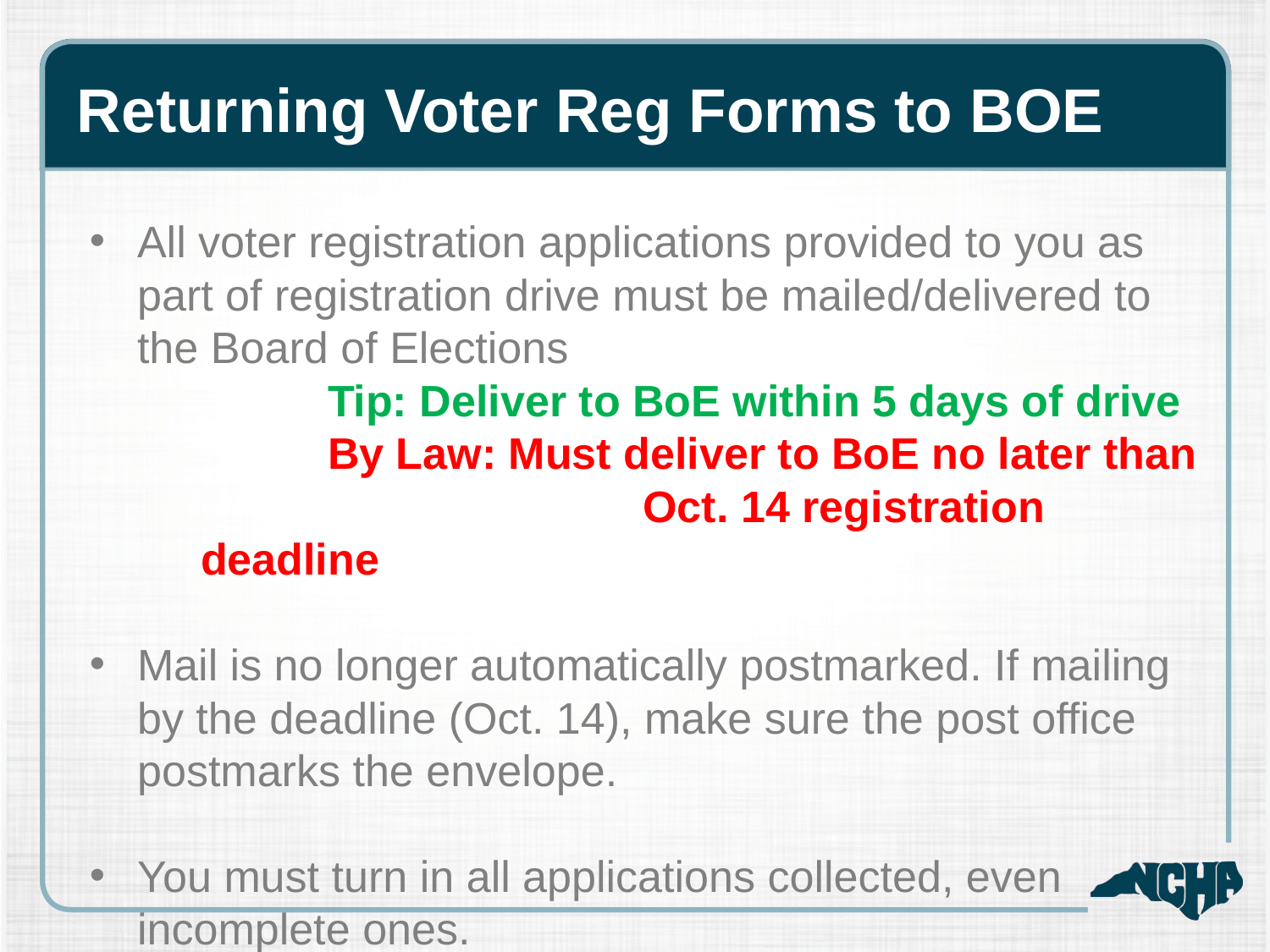

# Returning Voter Reg Forms to BOE
All voter registration applications provided to you as part of registration drive must be mailed/delivered to the Board of Elections
	Tip: Deliver to BoE within 5 days of drive
	By Law: Must deliver to BoE no later than
			     Oct. 14 registration deadline

Mail is no longer automatically postmarked. If mailing by the deadline (Oct. 14), make sure the post office postmarks the envelope.

You must turn in all applications collected, even incomplete ones.